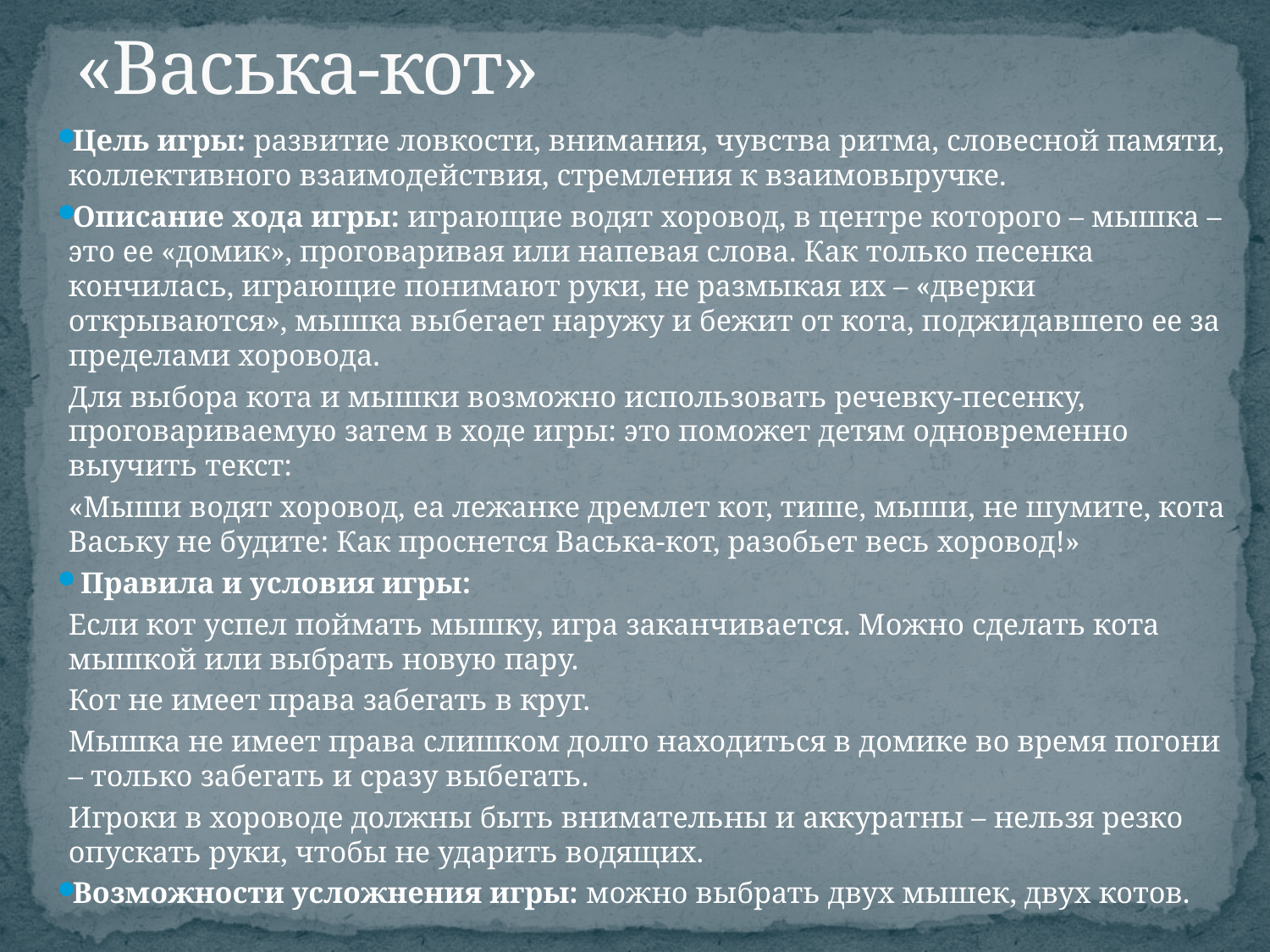

# «Васька-кот»
Цель игры: развитие ловкости, внимания, чувства ритма, словесной памяти, коллективного взаимодействия, стремления к взаимовыручке.
Описание хода игры: играющие водят хоровод, в центре которого – мышка – это ее «домик», проговаривая или напевая слова. Как только песенка кончилась, играющие понимают руки, не размыкая их – «дверки открываются», мышка выбегает наружу и бежит от кота, поджидавшего ее за пределами хоровода.
Для выбора кота и мышки возможно использовать речевку-песенку, проговариваемую затем в ходе игры: это поможет детям одновременно выучить текст:
«Мыши водят хоровод, еа лежанке дремлет кот, тише, мыши, не шумите, кота Ваську не будите: Как проснется Васька-кот, разобьет весь хоровод!»
 Правила и условия игры:
Если кот успел поймать мышку, игра заканчивается. Можно сделать кота мышкой или выбрать новую пару.
Кот не имеет права забегать в круг.
Мышка не имеет права слишком долго находиться в домике во время погони – только забегать и сразу выбегать.
Игроки в хороводе должны быть внимательны и аккуратны – нельзя резко опускать руки, чтобы не ударить водящих.
Возможности усложнения игры: можно выбрать двух мышек, двух котов.